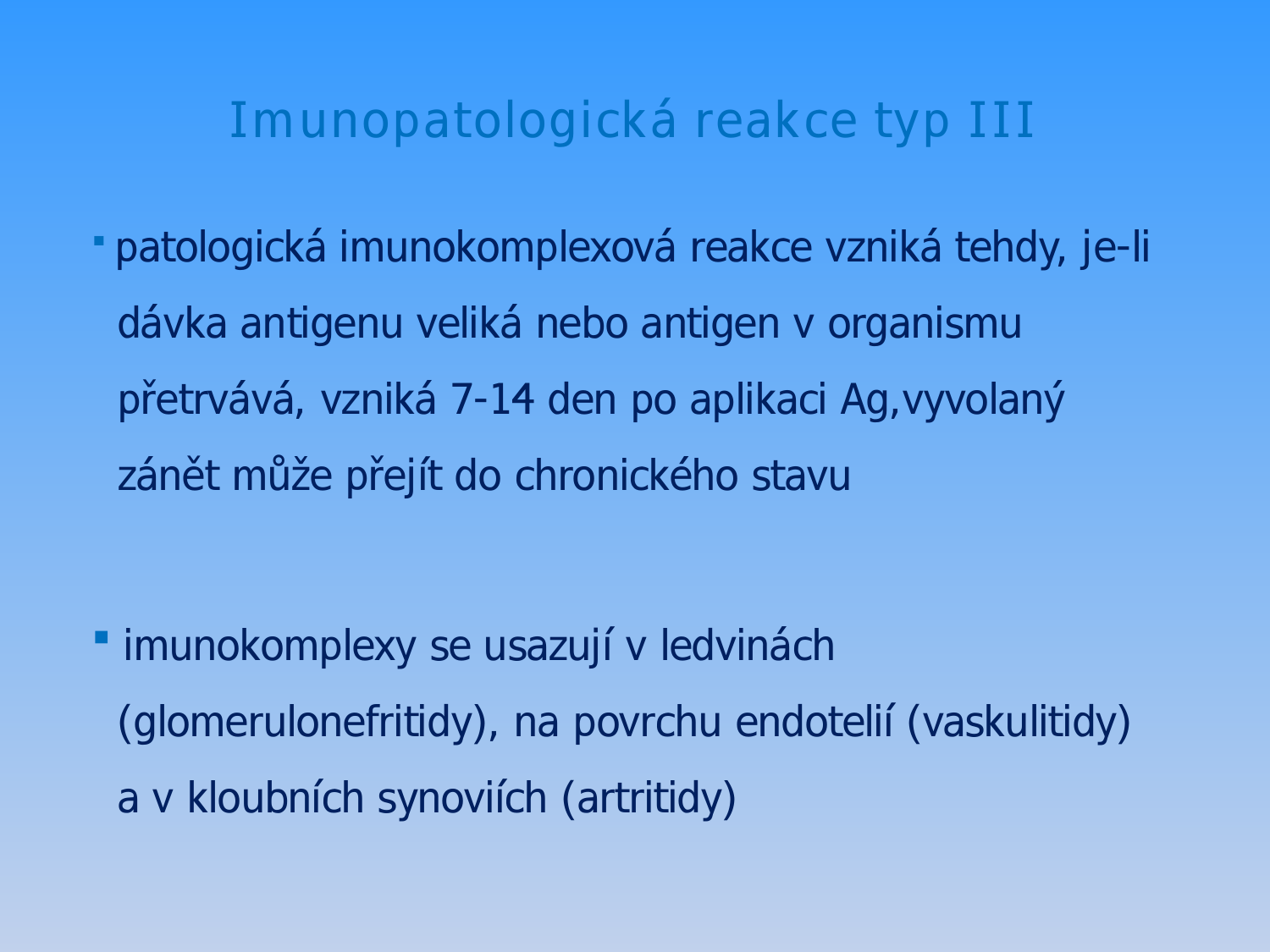

# Imunopatologická reakce typ III
 patologická imunokomplexová reakce vzniká tehdy, je-li
  dávka antigenu veliká nebo antigen v organismu
  přetrvává, vzniká 7-14 den po aplikaci Ag,vyvolaný
  zánět může přejít do chronického stavu

 imunokomplexy se usazují v ledvinách
  (glomerulonefritidy), na povrchu endotelií (vaskulitidy)
  a v kloubních synoviích (artritidy)